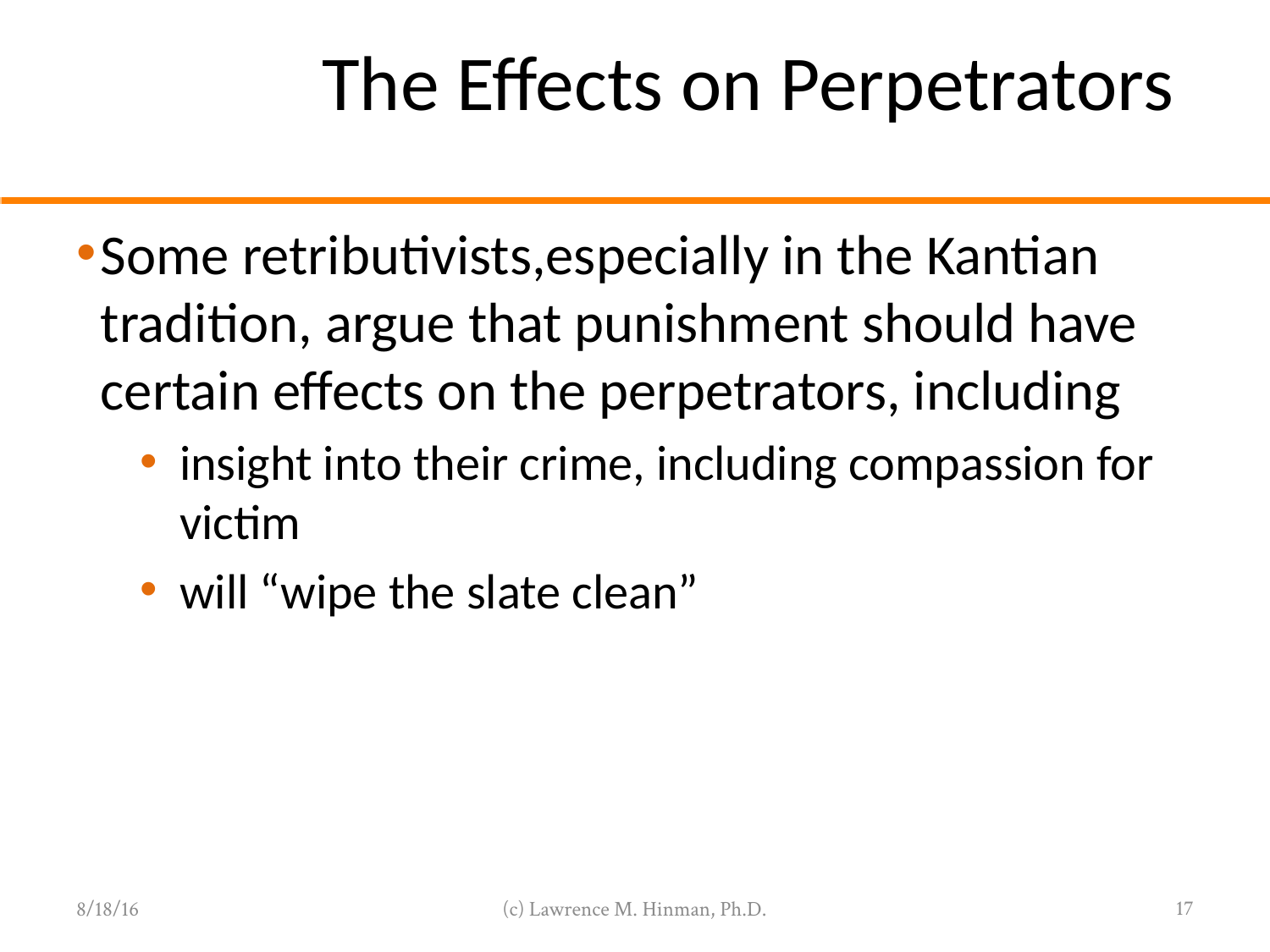

# The Effects on Perpetrators
Some retributivists,especially in the Kantian tradition, argue that punishment should have certain effects on the perpetrators, including
insight into their crime, including compassion for victim
will “wipe the slate clean”
8/18/16
(c) Lawrence M. Hinman, Ph.D.
17